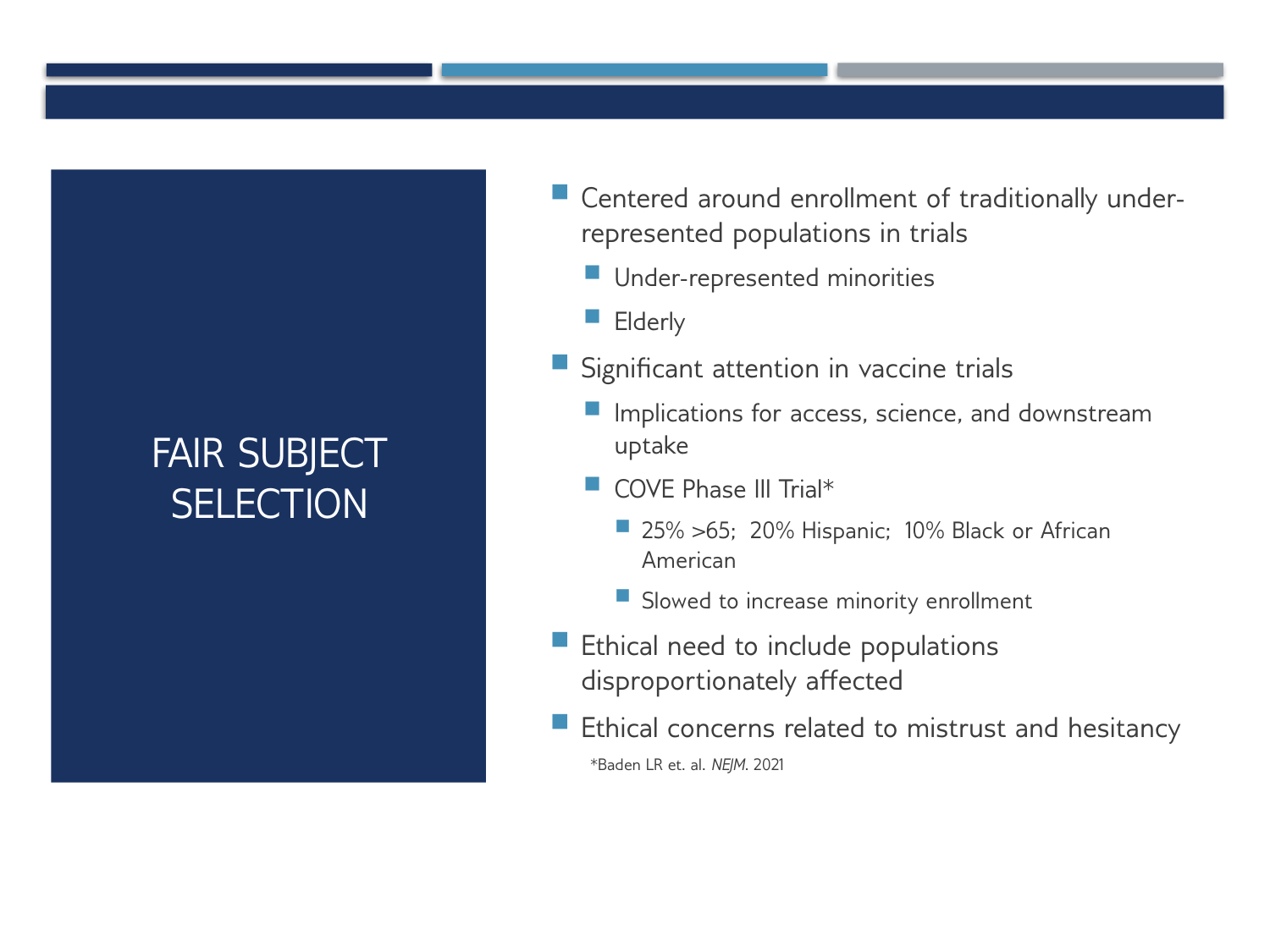

Centered around enrollment of traditionally under-represented populations in trials
Under-represented minorities
Elderly
Significant attention in vaccine trials
Implications for access, science, and downstream uptake
COVE Phase III Trial*
25% >65;  20% Hispanic;  10% Black or African American
Slowed to increase minority enrollment
Ethical need to include populations disproportionately affected
Ethical concerns related to mistrust and hesitancy
        *Baden LR et. al. NEJM. 2021
# Fair subject selection